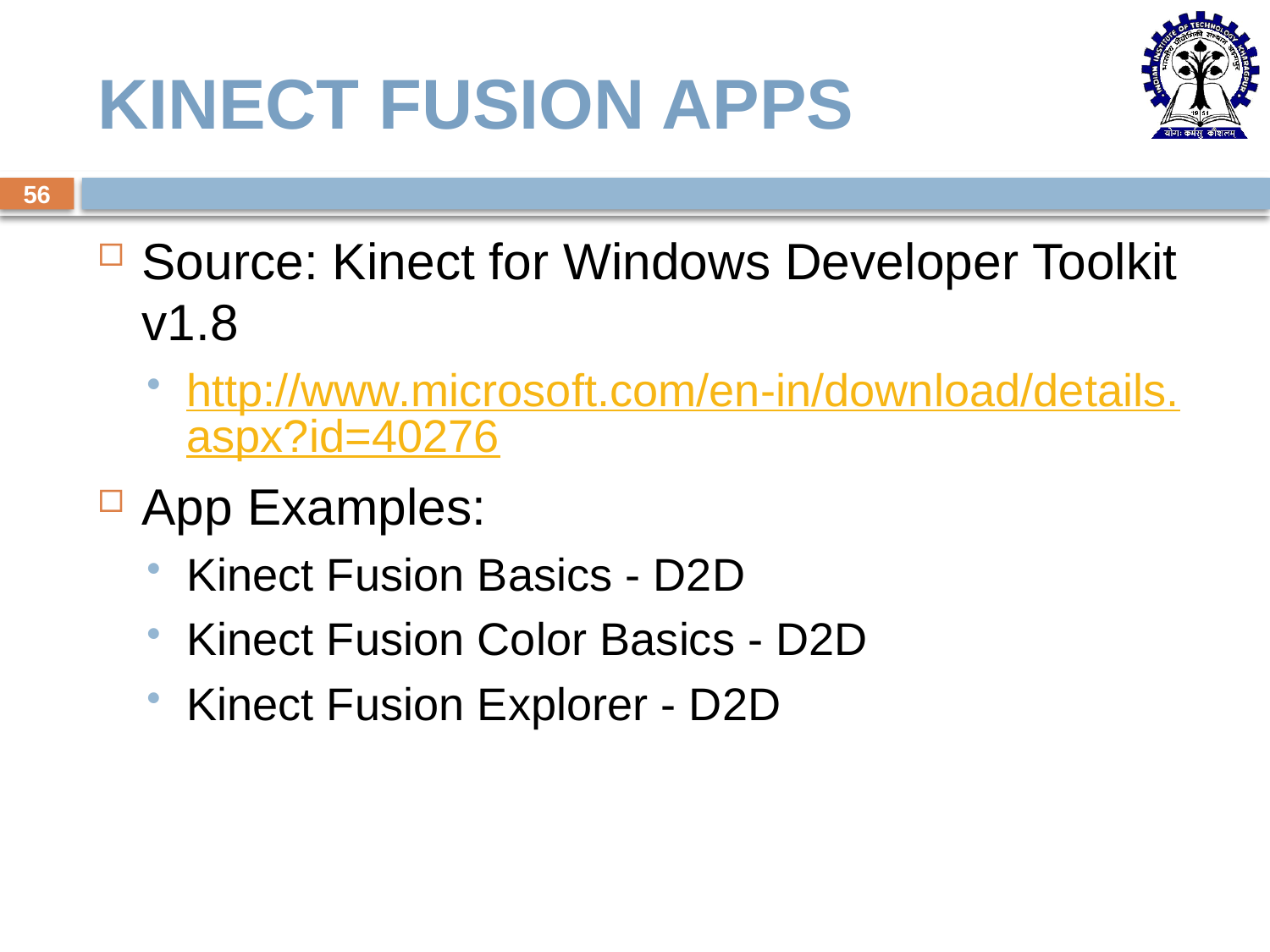

# Kinect Fusion Apps
56
Source: Kinect for Windows Developer Toolkit v1.8
http://www.microsoft.com/en-in/download/details.aspx?id=40276
App Examples:
Kinect Fusion Basics - D2D
Kinect Fusion Color Basics - D2D
Kinect Fusion Explorer - D2D